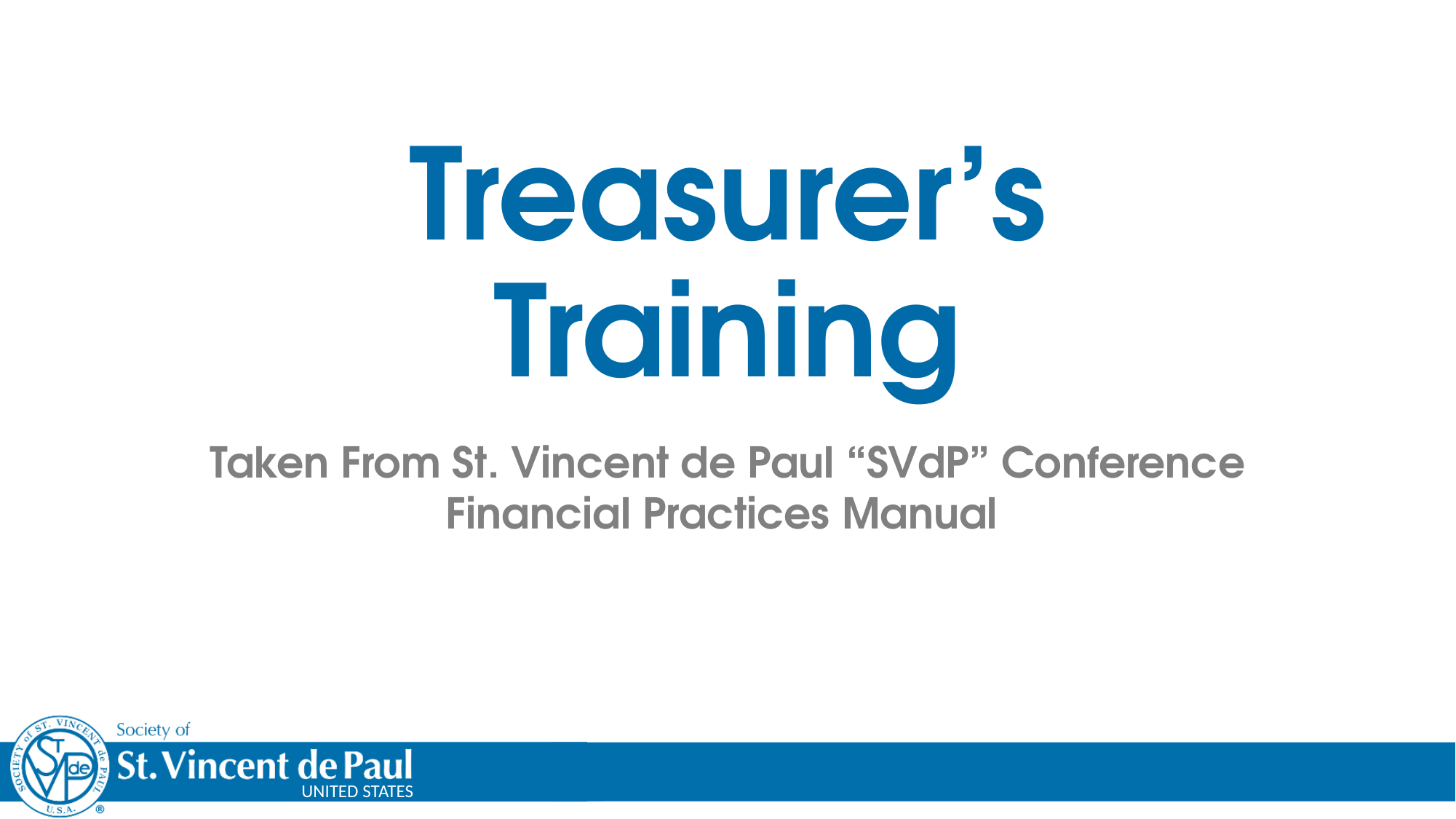

# Treasurer’s Training
Taken From St. Vincent de Paul “SVdP” Conference Financial Practices Manual